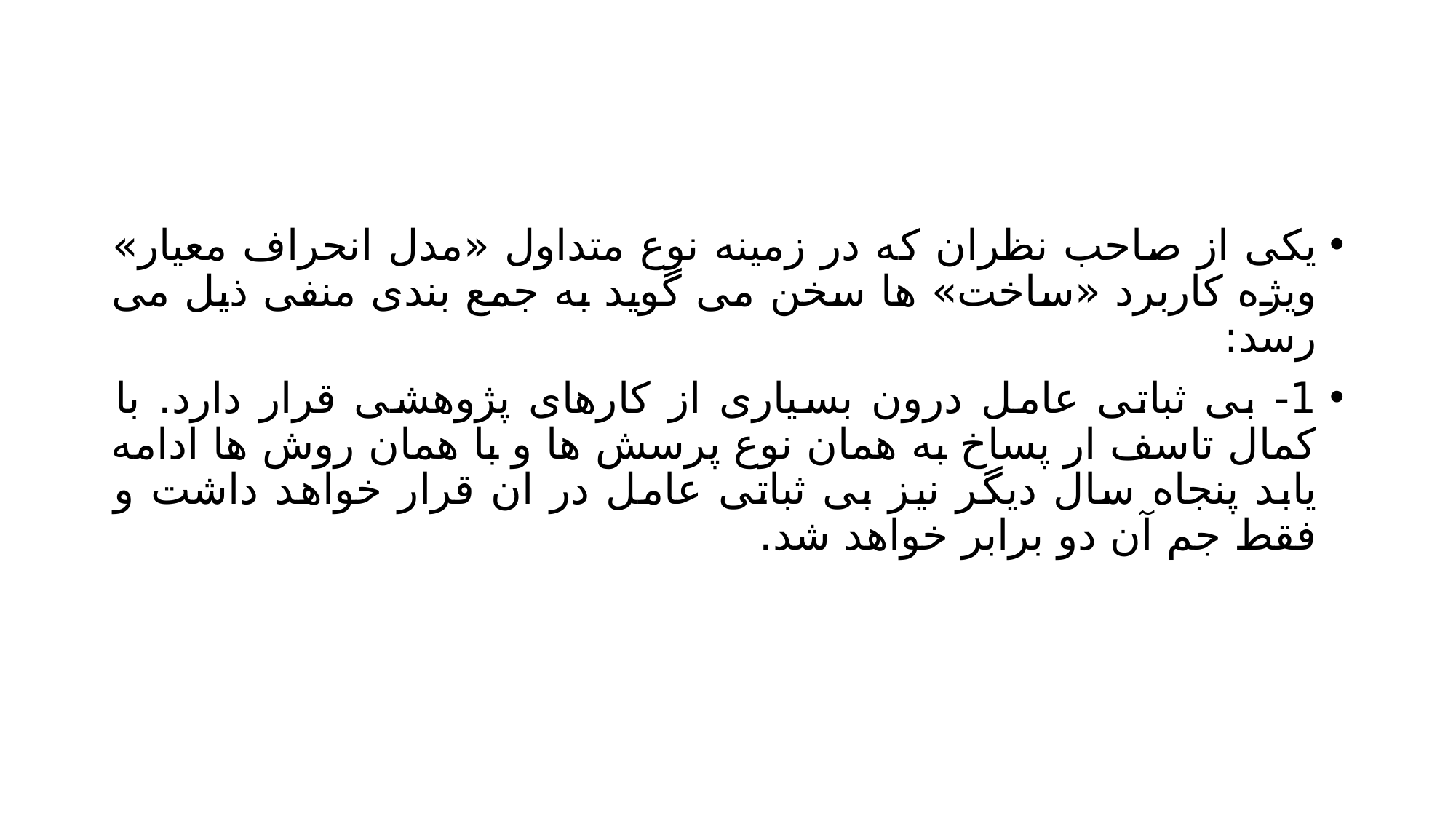

#
یکی از صاحب نظران که در زمینه نوع متداول «مدل انحراف معیار» ویژه کاربرد «ساخت» ها سخن می گوید به جمع بندی منفی ذیل می رسد:
1- بی ثباتی عامل درون بسیاری از کارهای پژوهشی قرار دارد. با کمال تاسف ار پساخ به همان نوع پرسش ها و با همان روش ها ادامه یابد پنجاه سال دیگر نیز بی ثباتی عامل در ان قرار خواهد داشت و فقط جم آن دو برابر خواهد شد.